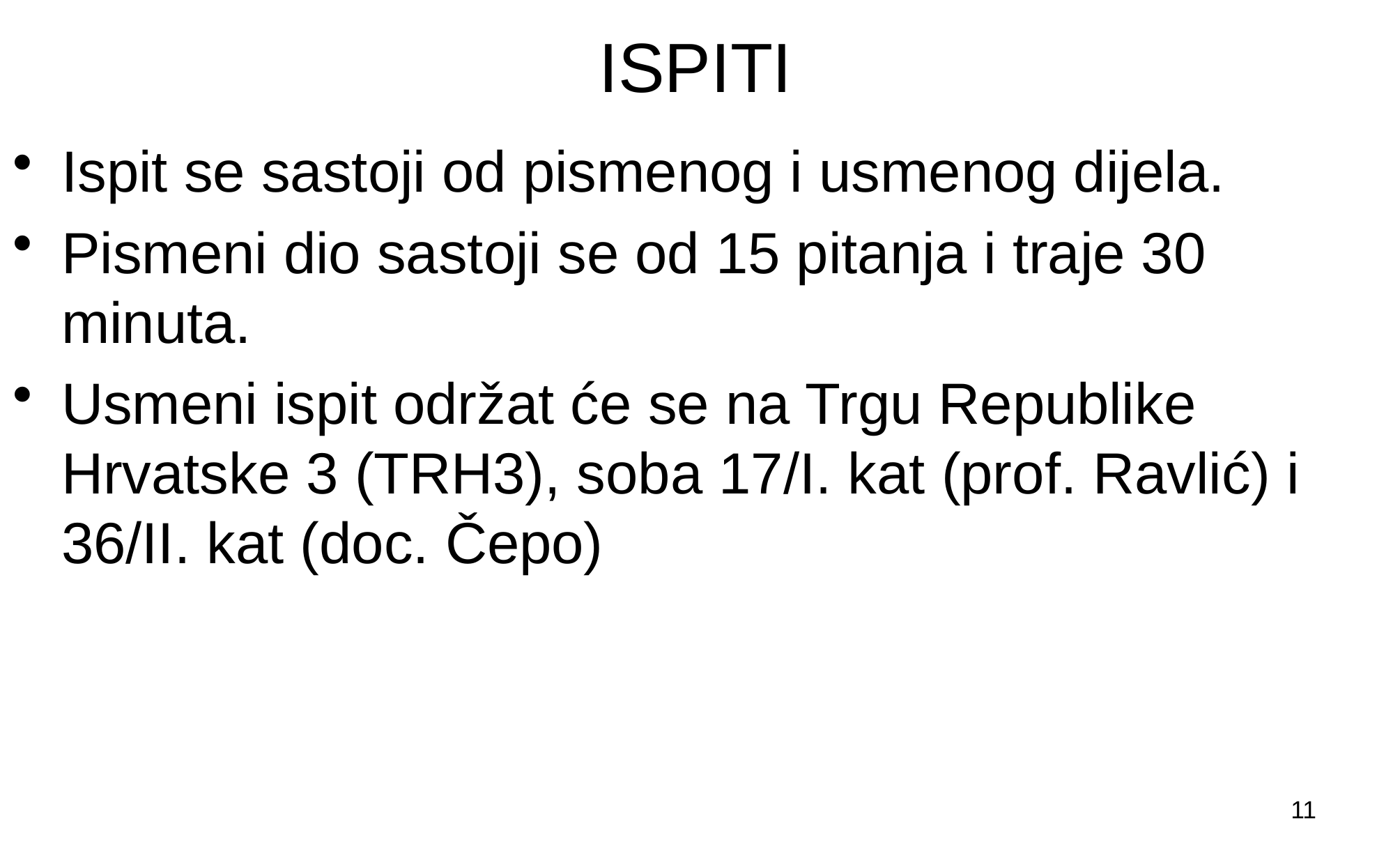

# ISPITI
Ispit se sastoji od pismenog i usmenog dijela.
Pismeni dio sastoji se od 15 pitanja i traje 30 minuta.
Usmeni ispit održat će se na Trgu Republike Hrvatske 3 (TRH3), soba 17/I. kat (prof. Ravlić) i 36/II. kat (doc. Čepo)
11